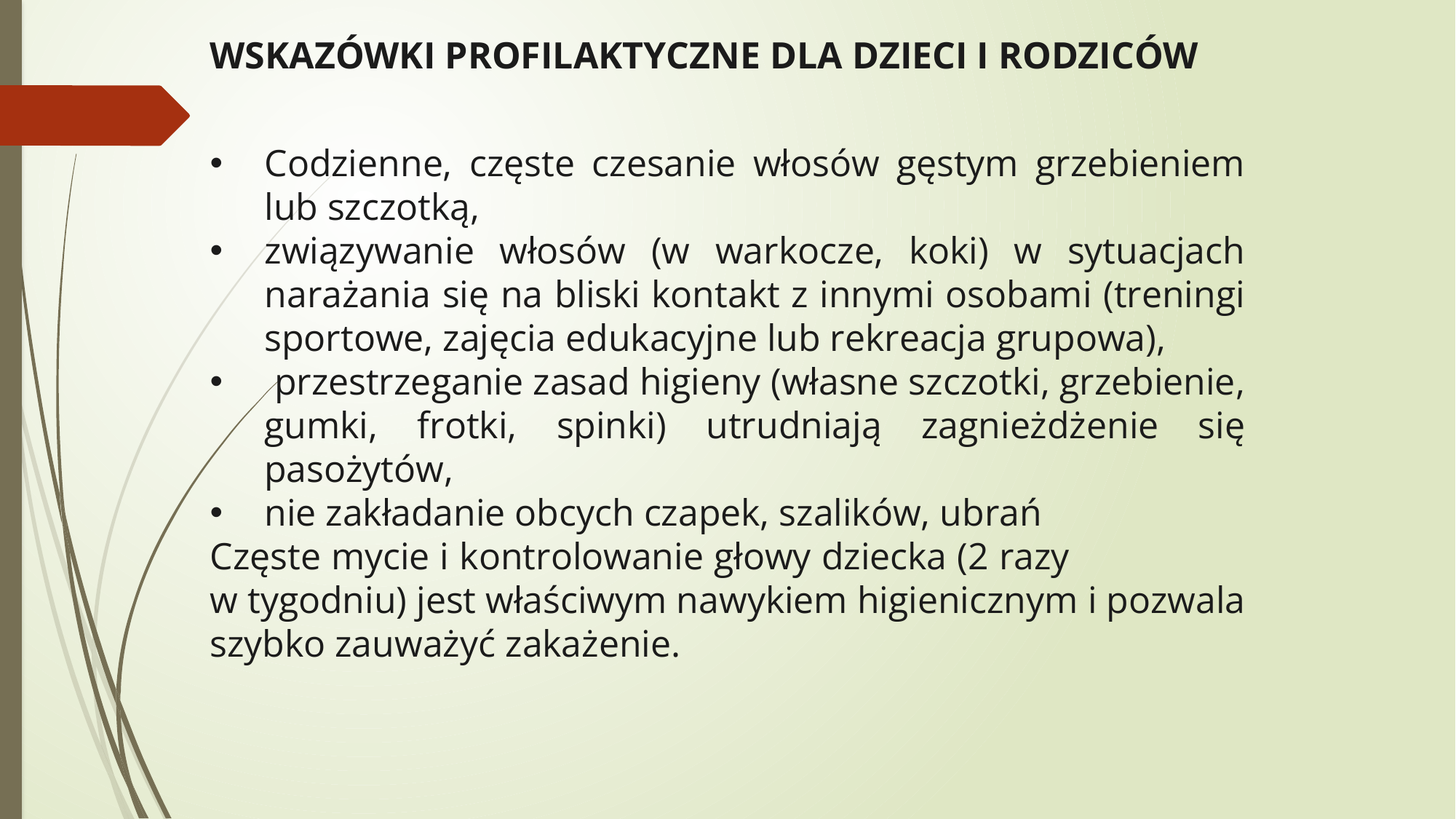

WSKAZÓWKI PROFILAKTYCZNE DLA DZIECI I RODZICÓW

Codzienne, częste czesanie włosów gęstym grzebieniem lub szczotką,
związywanie włosów (w warkocze, koki) w sytuacjach narażania się na bliski kontakt z innymi osobami (treningi sportowe, zajęcia edukacyjne lub rekreacja grupowa),
 przestrzeganie zasad higieny (własne szczotki, grzebienie, gumki, frotki, spinki) utrudniają zagnieżdżenie się pasożytów,
nie zakładanie obcych czapek, szalików, ubrań
Częste mycie i kontrolowanie głowy dziecka (2 razy                  w tygodniu) jest właściwym nawykiem higienicznym i pozwala szybko zauważyć zakażenie.